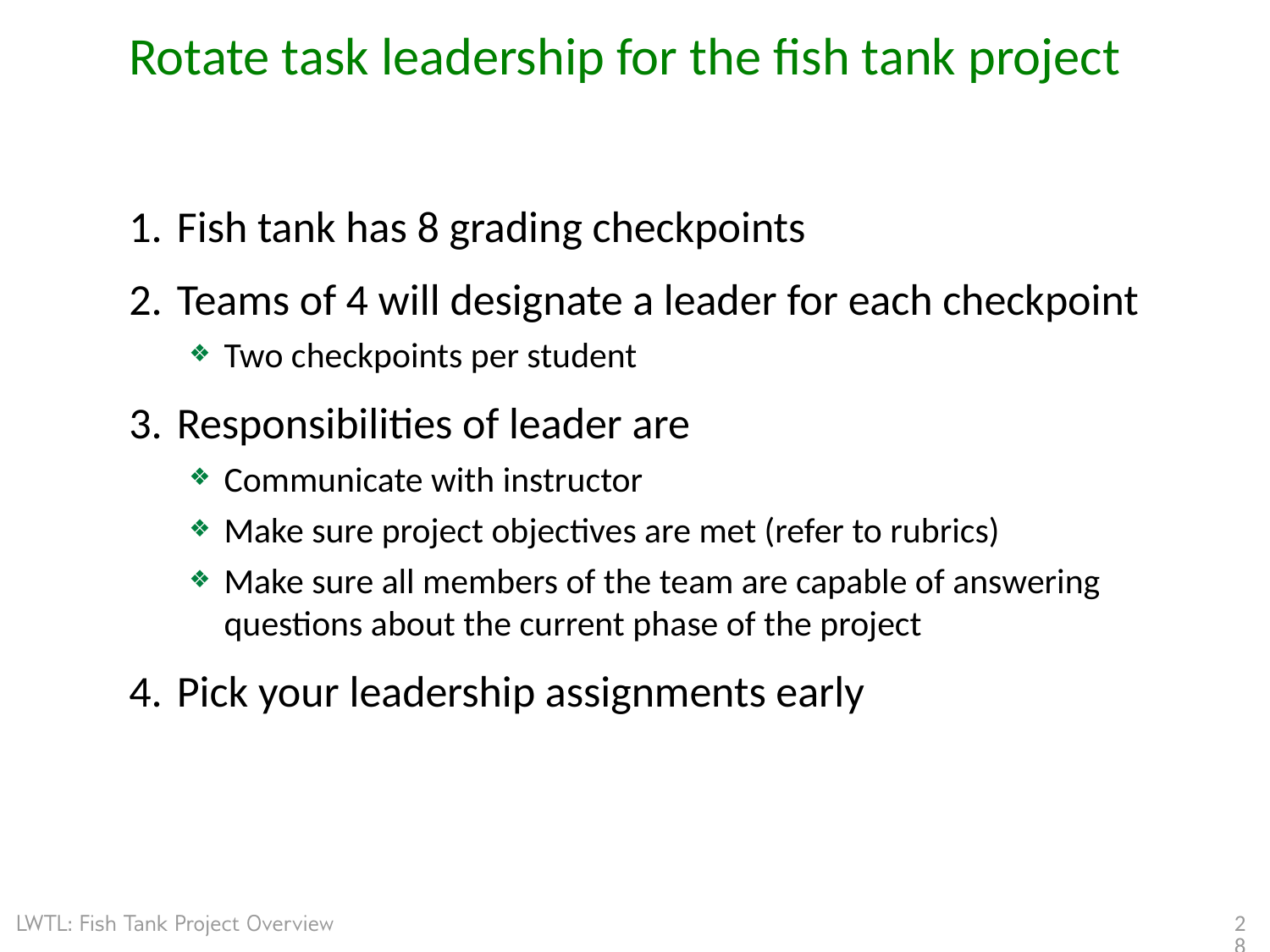

# Rotate task leadership for the fish tank project
Fish tank has 8 grading checkpoints
Teams of 4 will designate a leader for each checkpoint
Two checkpoints per student
Responsibilities of leader are
Communicate with instructor
Make sure project objectives are met (refer to rubrics)
Make sure all members of the team are capable of answering questions about the current phase of the project
Pick your leadership assignments early

28